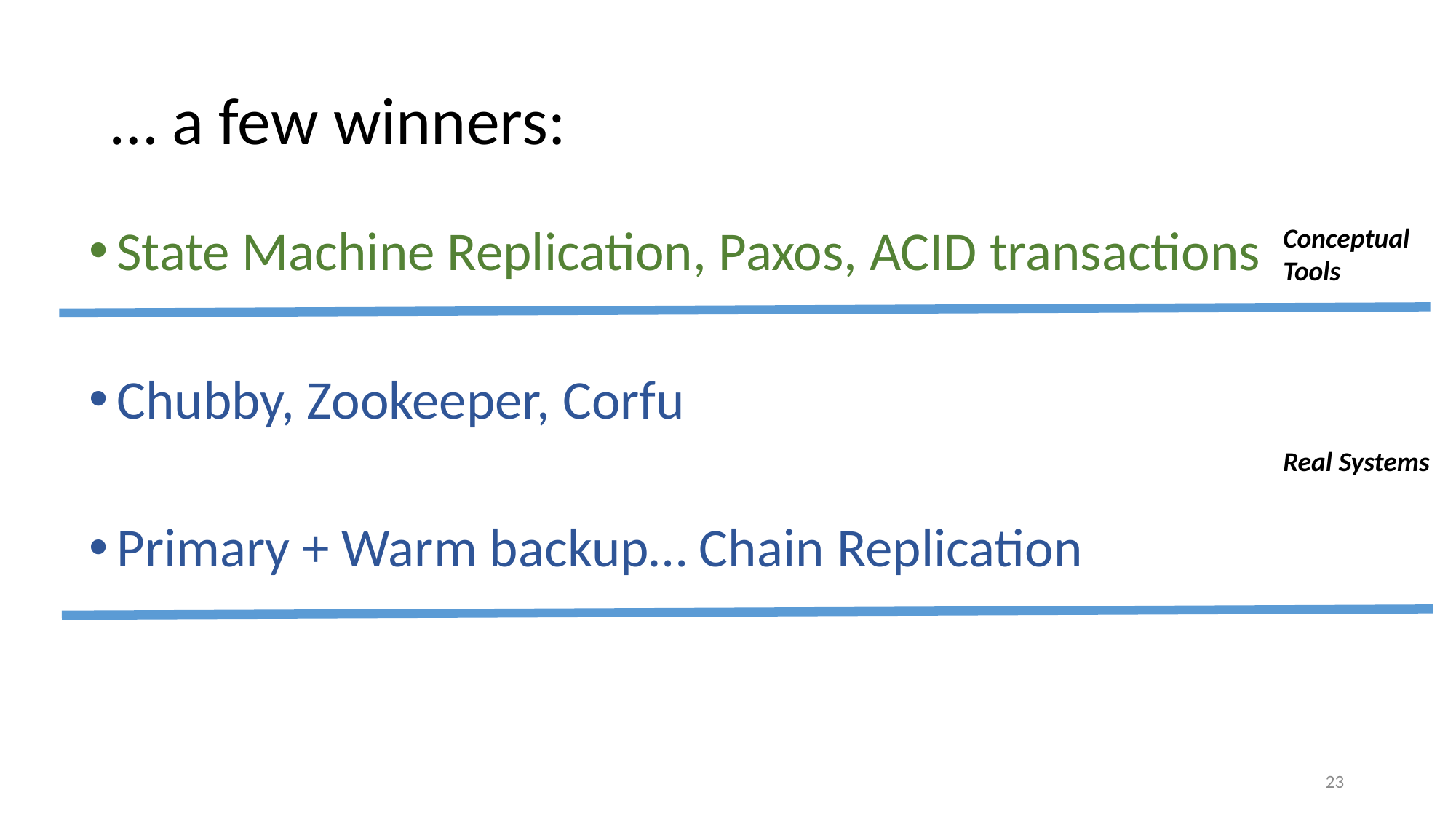

# … a few winners:
Conceptual
Tools
State Machine Replication, Paxos, ACID transactions

Chubby, Zookeeper, Corfu

Primary + Warm backup… Chain Replication

Real Systems
23